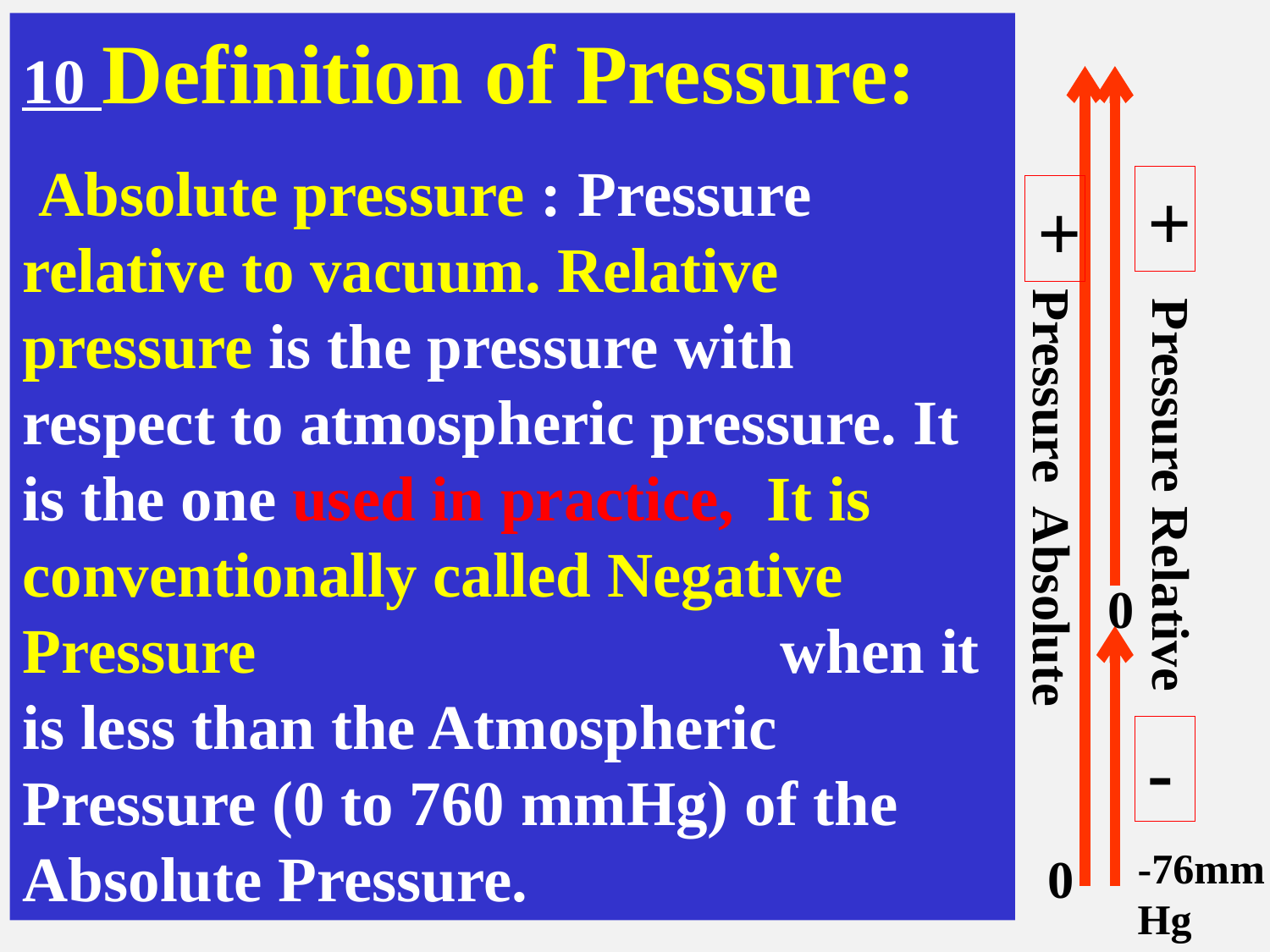

10 Definition of Pressure:
 Absolute pressure : Pressure relative to vacuum. Relative pressure is the pressure with respect to atmospheric pressure. It is the one used in practice,  It is conventionally called Negative Pressure                                 when it is less than the Atmospheric Pressure (0 to 760 mmHg) of the Absolute Pressure.
+
+
Pressure  Absolute
Pressure Relative
0
-
-76mm Hg
0